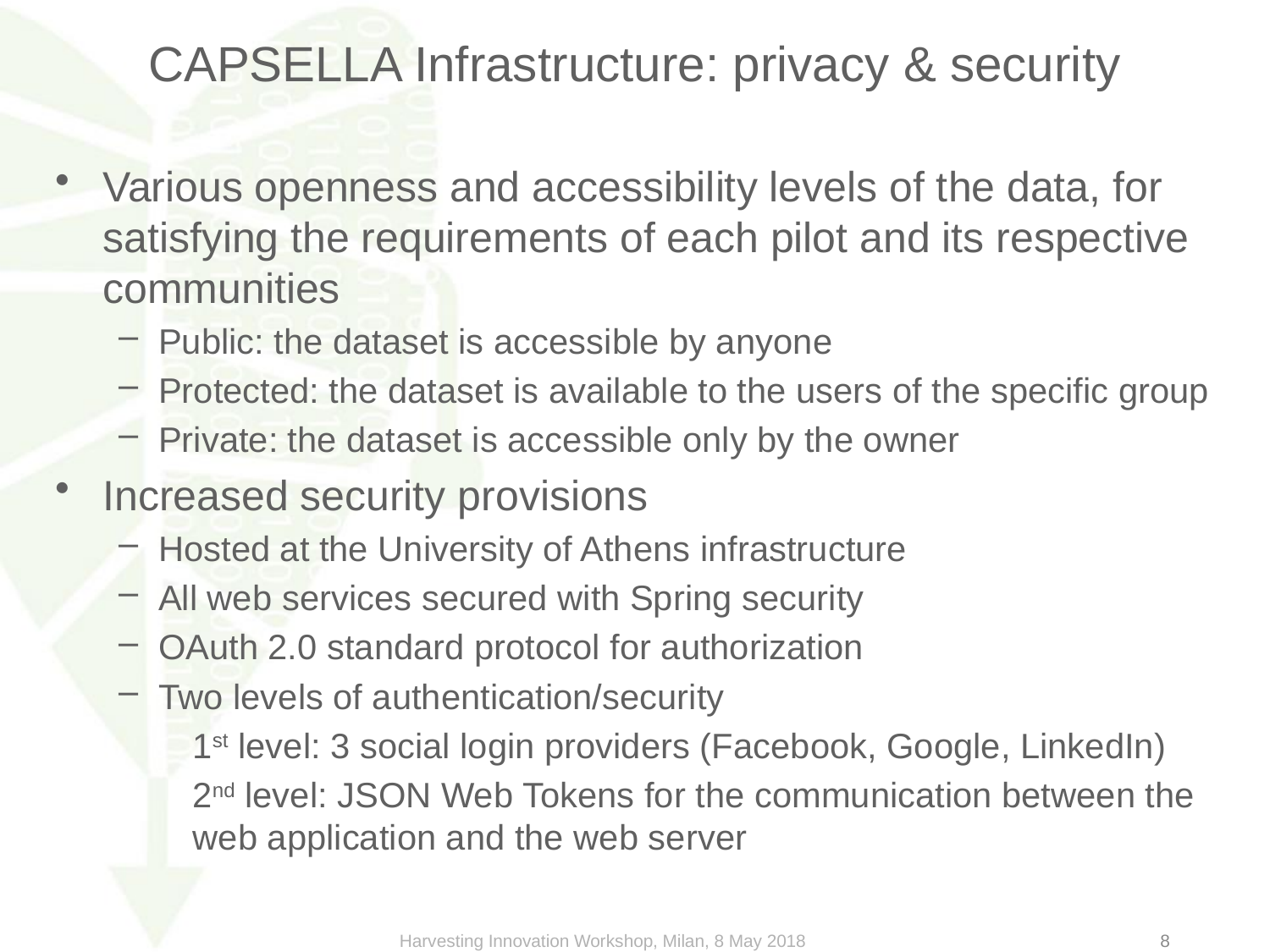

# CAPSELLA Infrastructure: privacy & security
Various openness and accessibility levels of the data, for satisfying the requirements of each pilot and its respective communities
Public: the dataset is accessible by anyone
Protected: the dataset is available to the users of the specific group
Private: the dataset is accessible only by the owner
Increased security provisions
Hosted at the University of Athens infrastructure
All web services secured with Spring security
OAuth 2.0 standard protocol for authorization
Two levels of authentication/security
1st level: 3 social login providers (Facebook, Google, LinkedIn)
2nd level: JSON Web Tokens for the communication between the web application and the web server
Harvesting Innovation Workshop, Milan, 8 May 2018
8